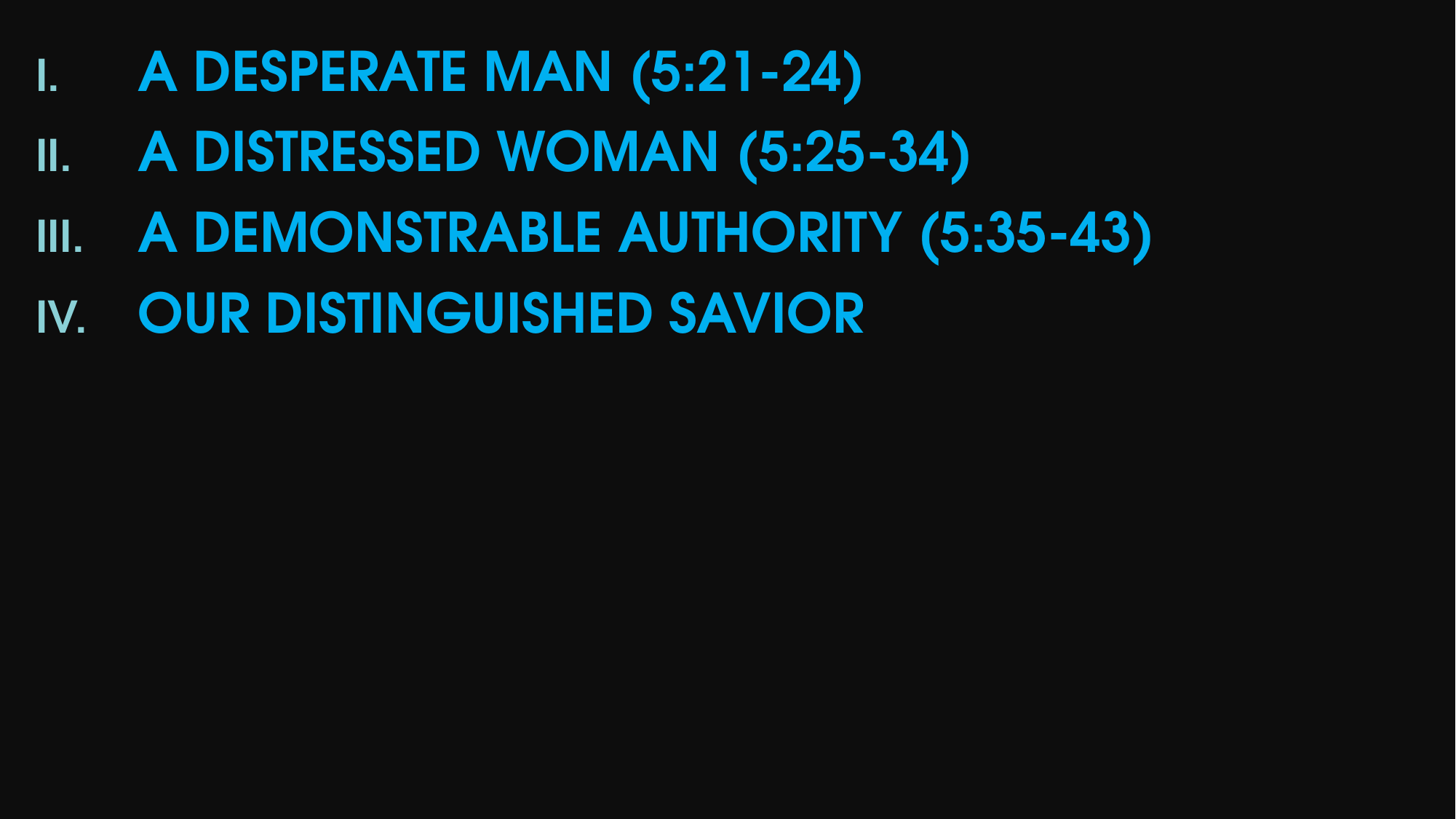

A Desperate man (5:21-24)
A Distressed woman (5:25-34)
A demonstrable authority (5:35-43)
Our distinguished savior